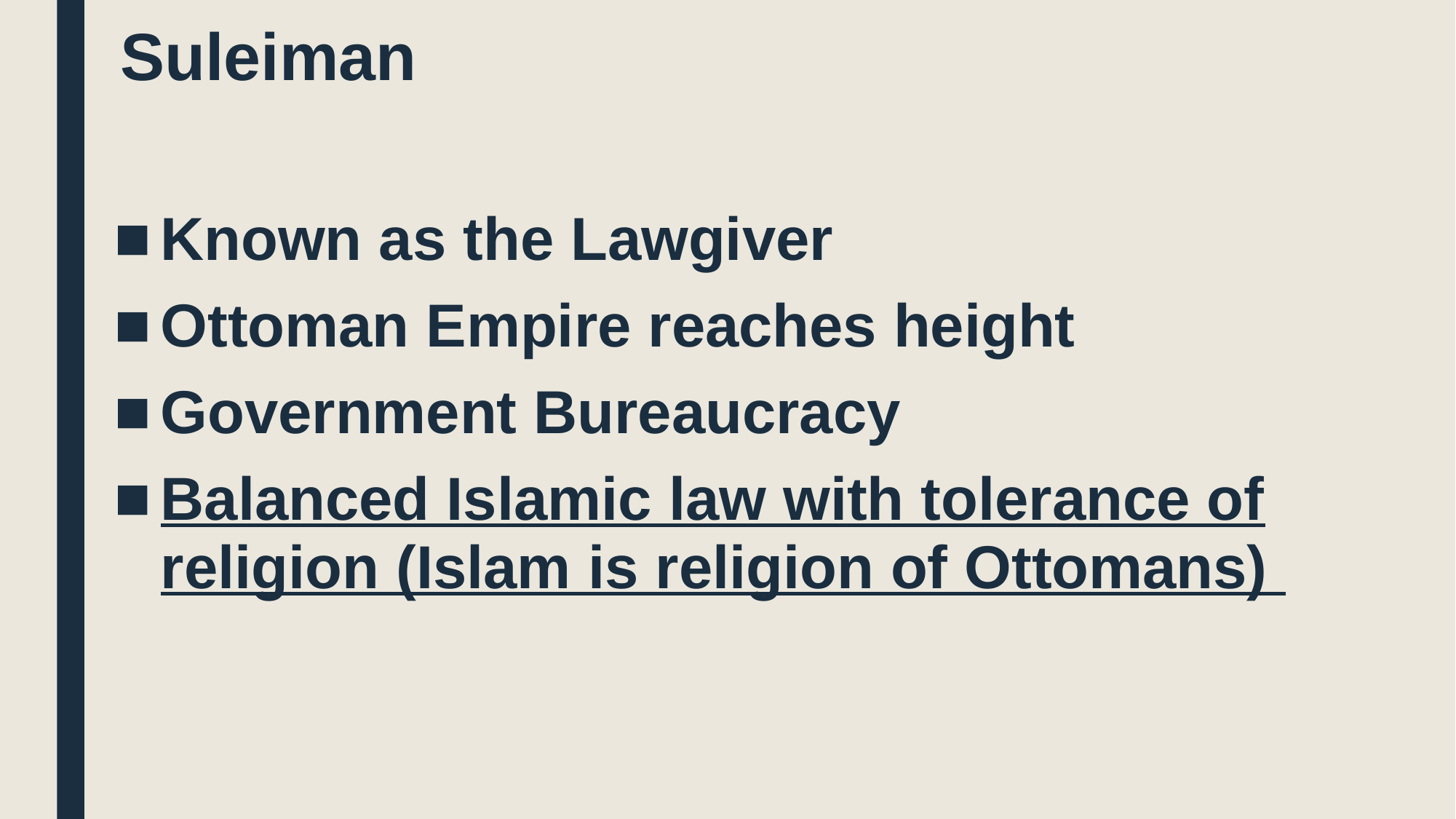

# Suleiman
Known as the Lawgiver
Ottoman Empire reaches height
Government Bureaucracy
Balanced Islamic law with tolerance of religion (Islam is religion of Ottomans)